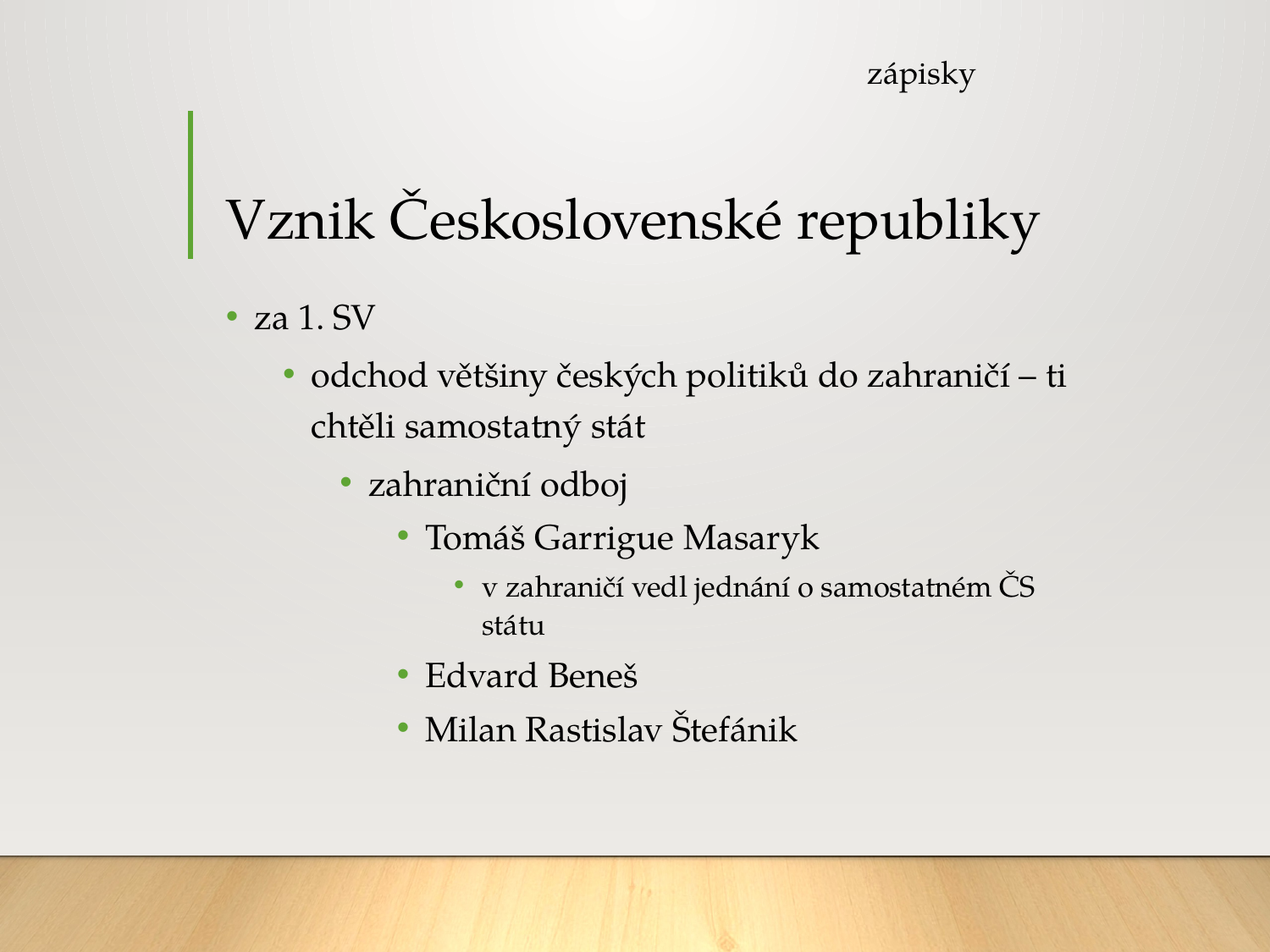

zápisky
# Vznik Československé republiky
za 1. SV
odchod většiny českých politiků do zahraničí – ti chtěli samostatný stát
zahraniční odboj
Tomáš Garrigue Masaryk
v zahraničí vedl jednání o samostatném ČS státu
Edvard Beneš
Milan Rastislav Štefánik